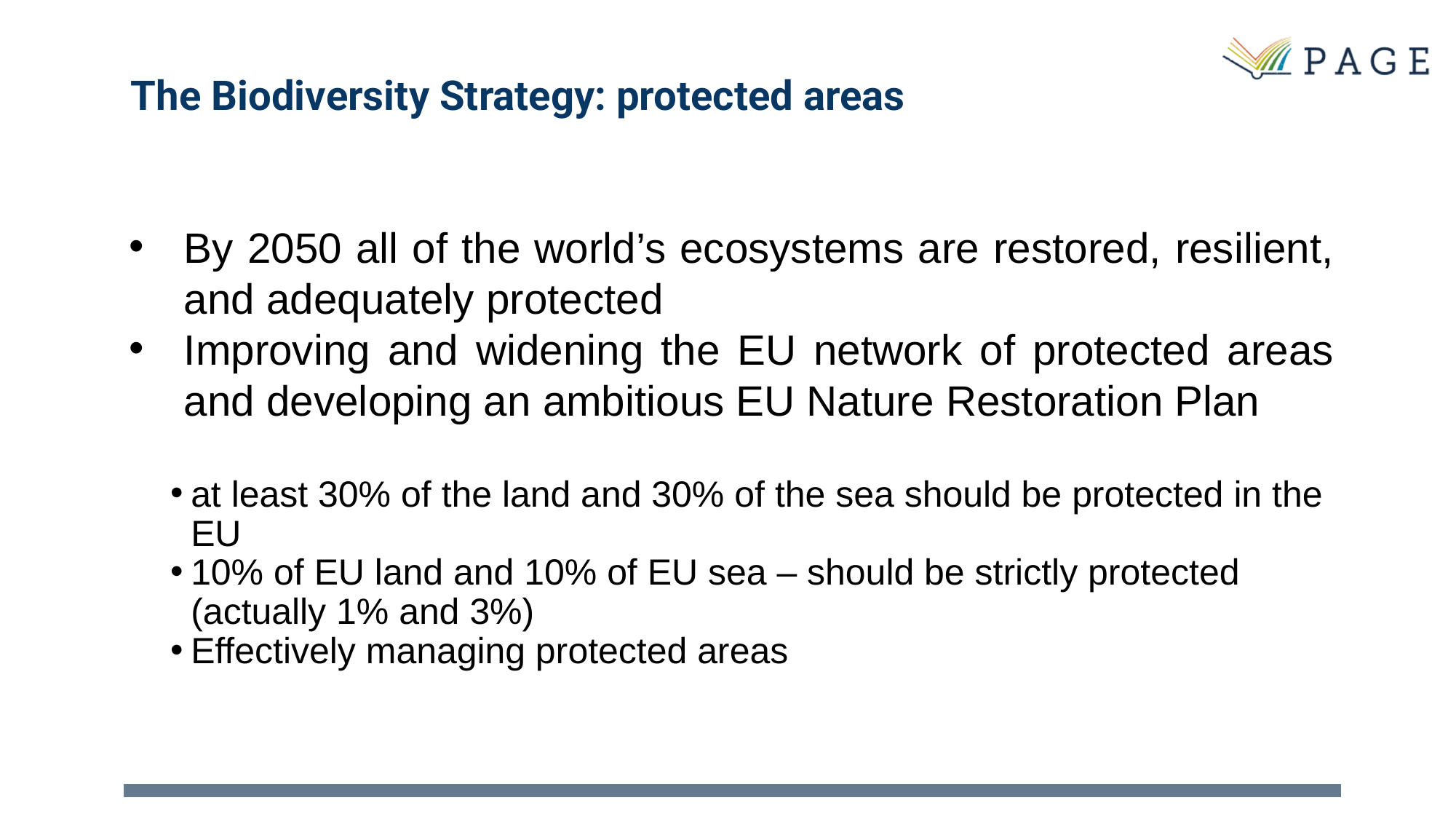

# The Biodiversity Strategy: protected areas
By 2050 all of the world’s ecosystems are restored, resilient, and adequately protected
Improving and widening the EU network of protected areas and developing an ambitious EU Nature Restoration Plan

at least 30% of the land and 30% of the sea should be protected in the EU
10% of EU land and 10% of EU sea – should be strictly protected (actually 1% and 3%)
Effectively managing protected areas